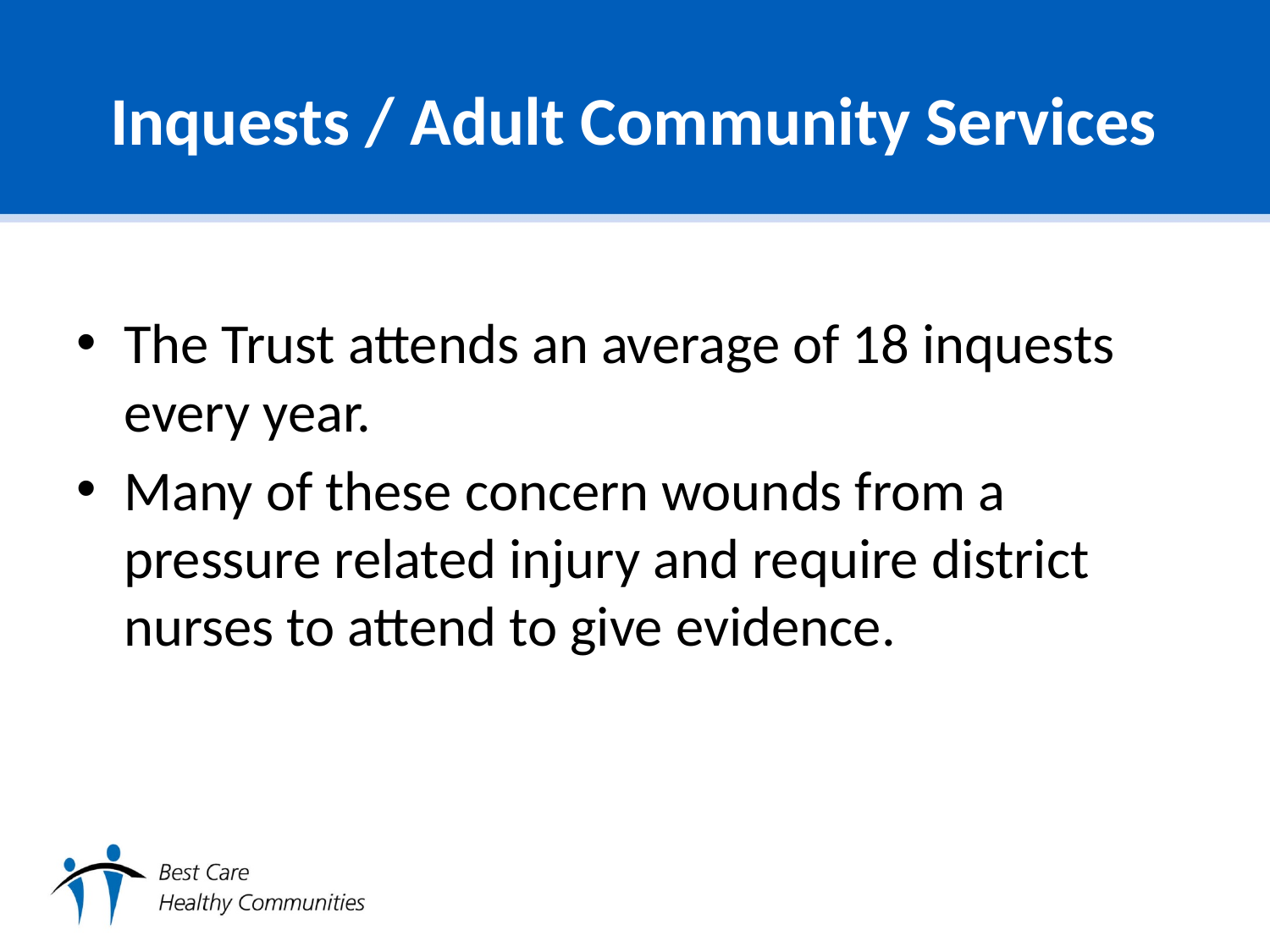

# Inquests / Adult Community Services

The Trust attends an average of 18 inquests every year.
Many of these concern wounds from a pressure related injury and require district nurses to attend to give evidence.